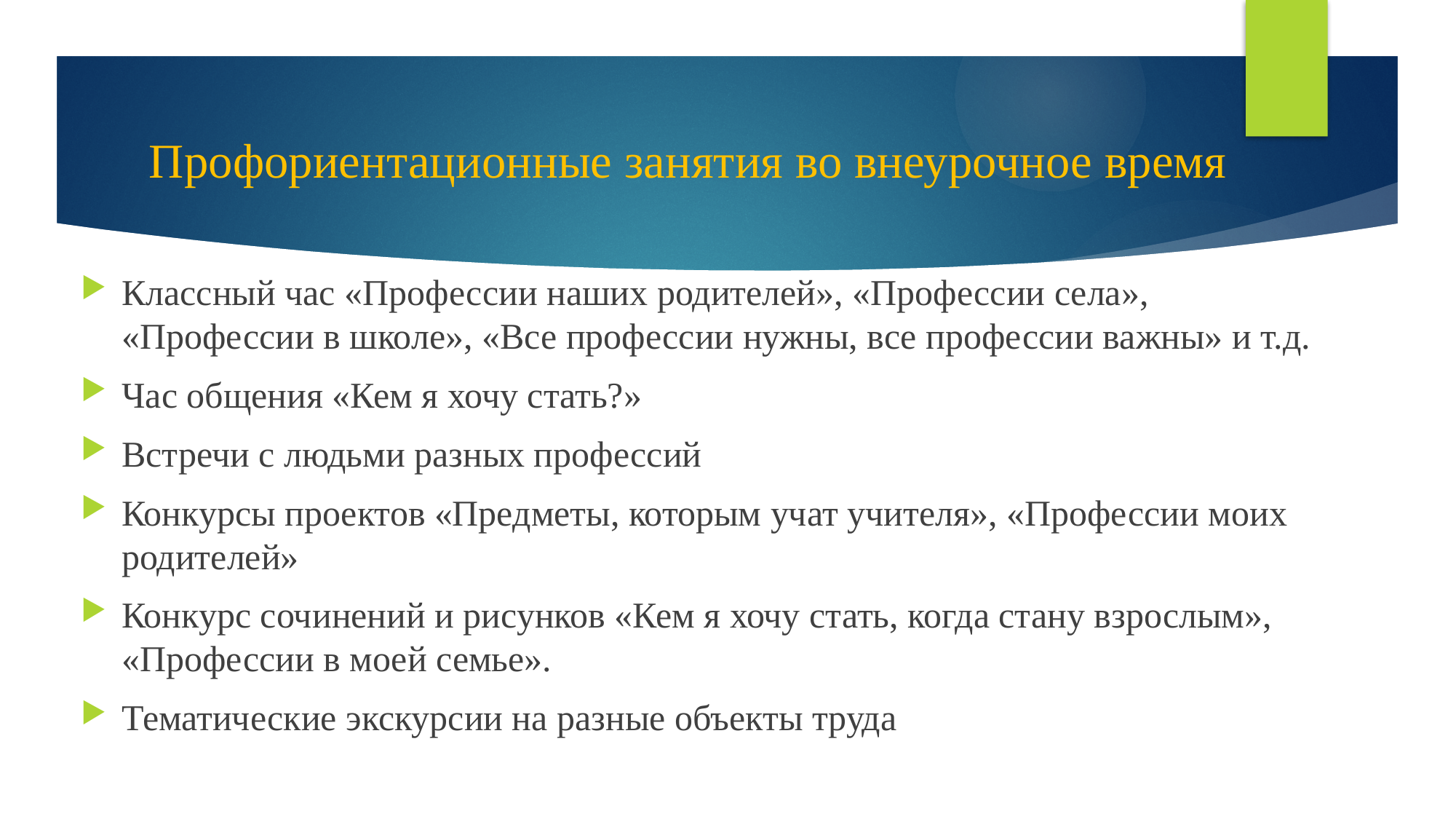

# Профориентационные занятия во внеурочное время
Классный час «Профессии наших родителей», «Профессии села», «Профессии в школе», «Все профессии нужны, все профессии важны» и т.д.
Час общения «Кем я хочу стать?»
Встречи с людьми разных профессий
Конкурсы проектов «Предметы, которым учат учителя», «Профессии моих родителей»
Конкурс сочинений и рисунков «Кем я хочу стать, когда стану взрослым», «Профессии в моей семье».
Тематические экскурсии на разные объекты труда